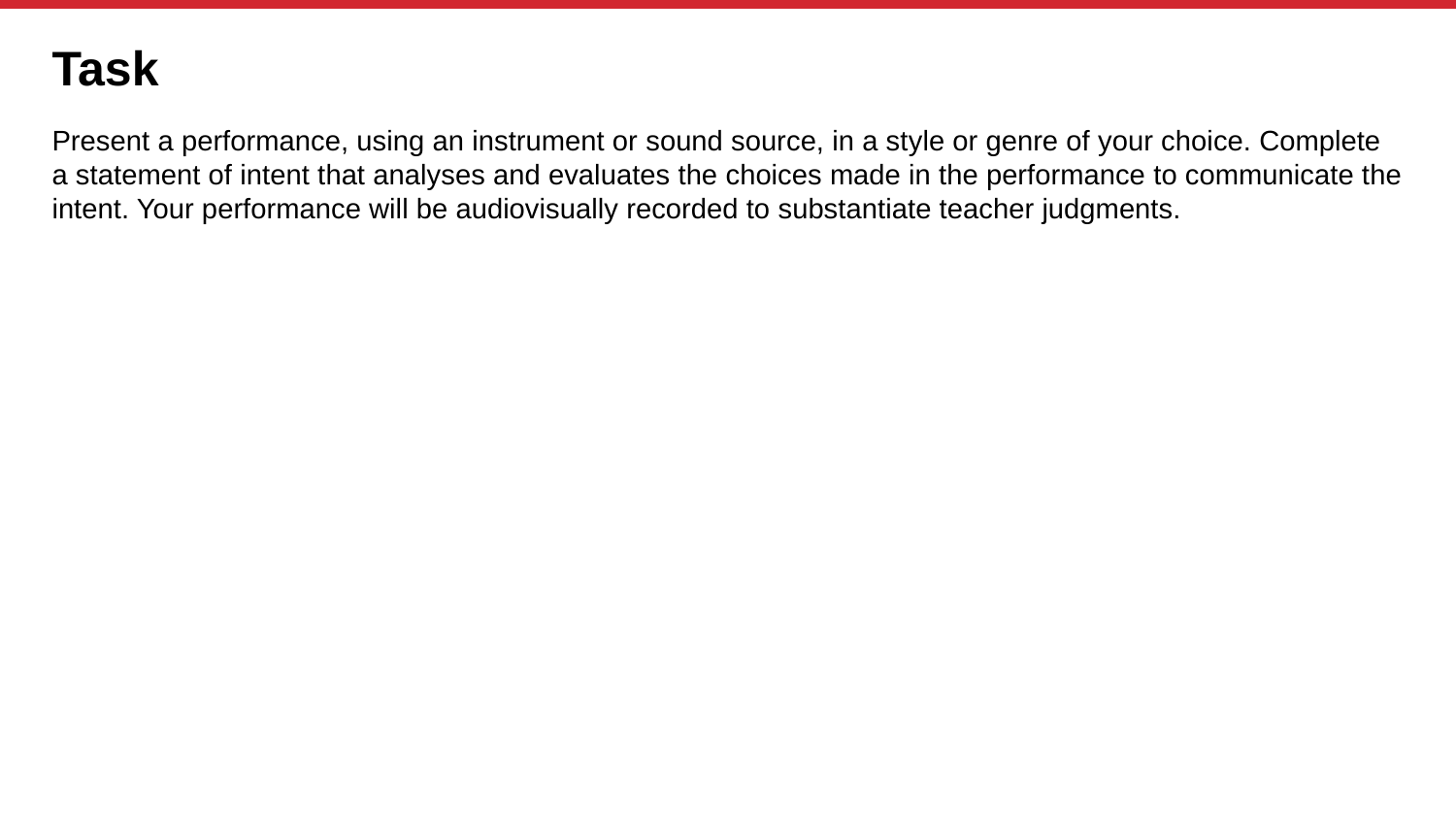

# Task
Present a performance, using an instrument or sound source, in a style or genre of your choice. Complete a statement of intent that analyses and evaluates the choices made in the performance to communicate the intent. Your performance will be audiovisually recorded to substantiate teacher judgments.